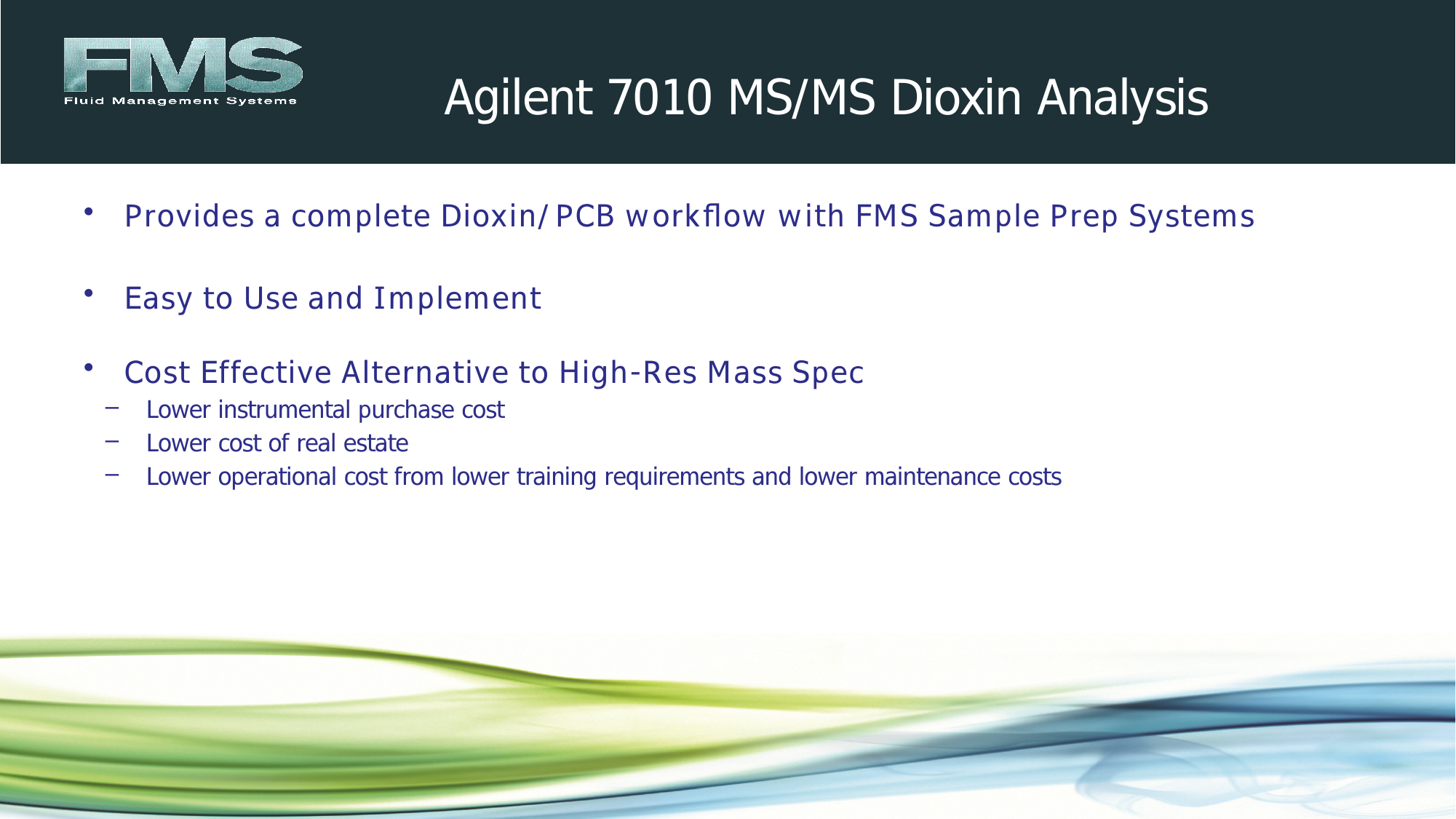

# Agilent 7010 MS/MS Dioxin Analysis
Provides a complete Dioxin/PCB workflow with FMS Sample Prep Systems

Easy to Use and Implement

Cost Effective Alternative to High-Res Mass Spec
Lower instrumental purchase cost
Lower cost of real estate
Lower operational cost from lower training requirements and lower maintenance costs